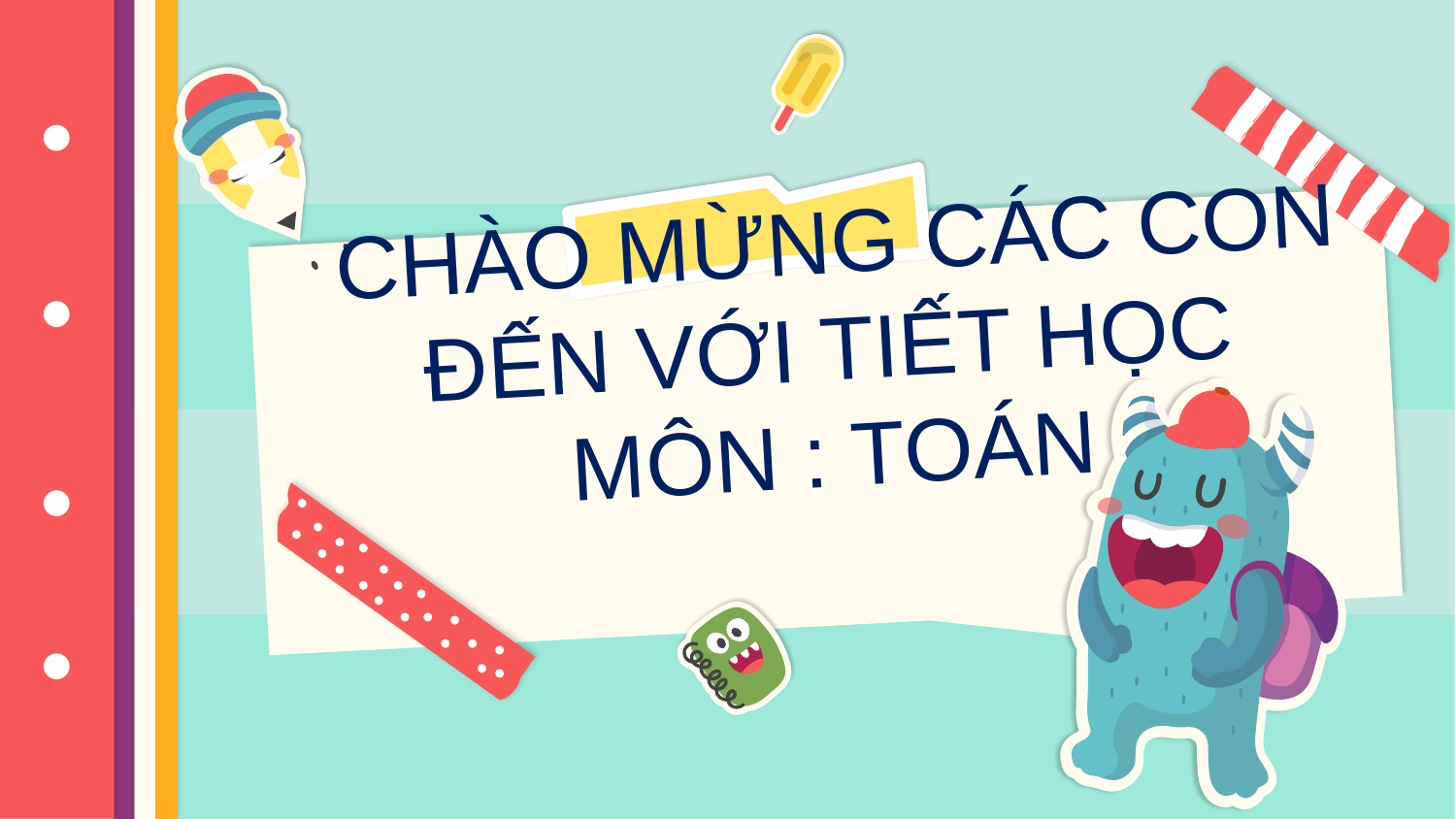

CHÀO MỪNG CÁC CON ĐẾN VỚI TIẾT HỌC
MÔN : TOÁN